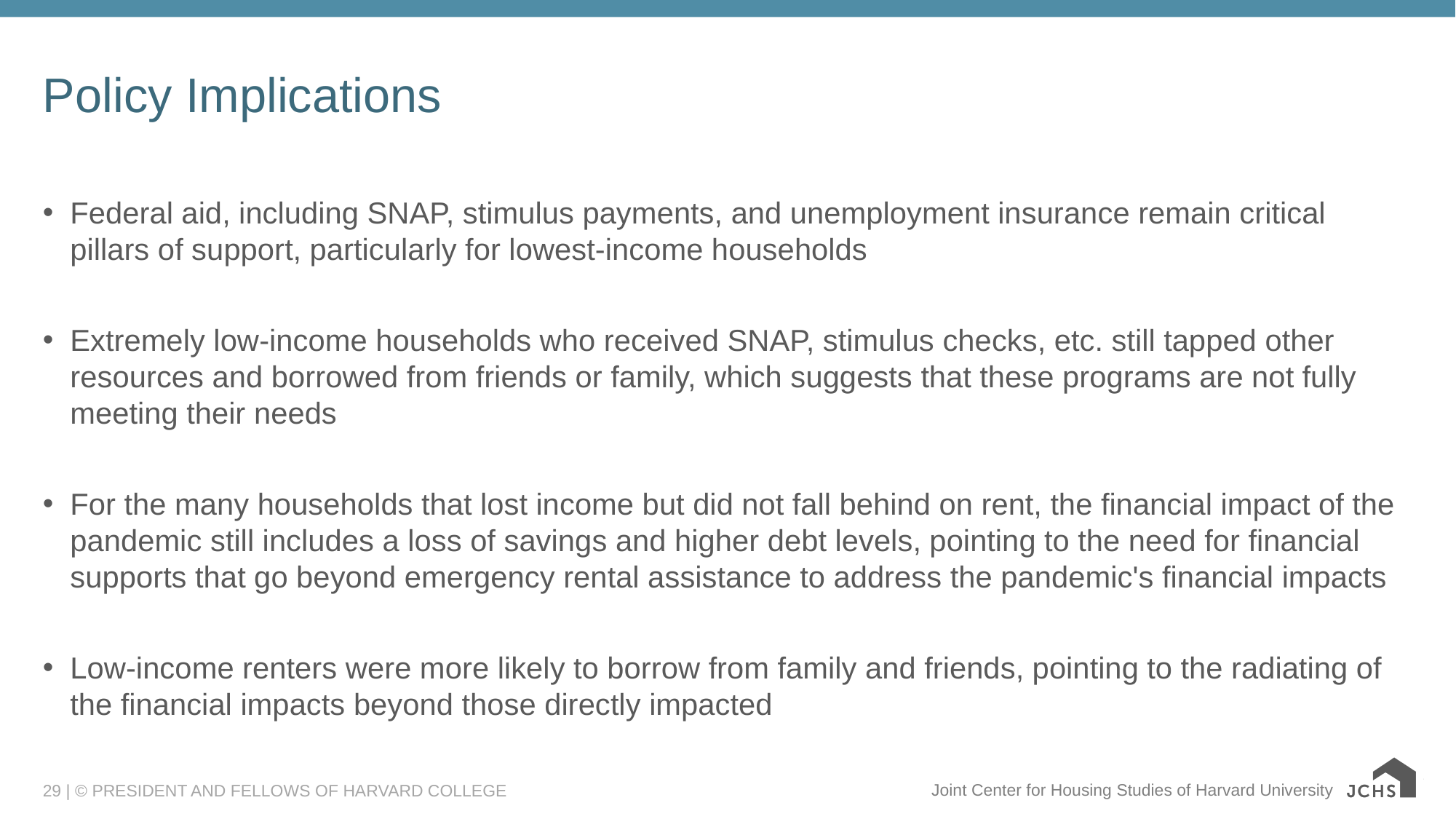

# Policy Implications
Federal aid, including SNAP, stimulus payments, and unemployment insurance remain critical pillars of support, particularly for lowest-income households

Extremely low-income households who received SNAP, stimulus checks, etc. still tapped other resources and borrowed from friends or family, which suggests that these programs are not fully meeting their needs

For the many households that lost income but did not fall behind on rent, the financial impact of the pandemic still includes a loss of savings and higher debt levels, pointing to the need for financial supports that go beyond emergency rental assistance to address the pandemic's financial impacts

Low-income renters were more likely to borrow from family and friends, pointing to the radiating of the financial impacts beyond those directly impacted